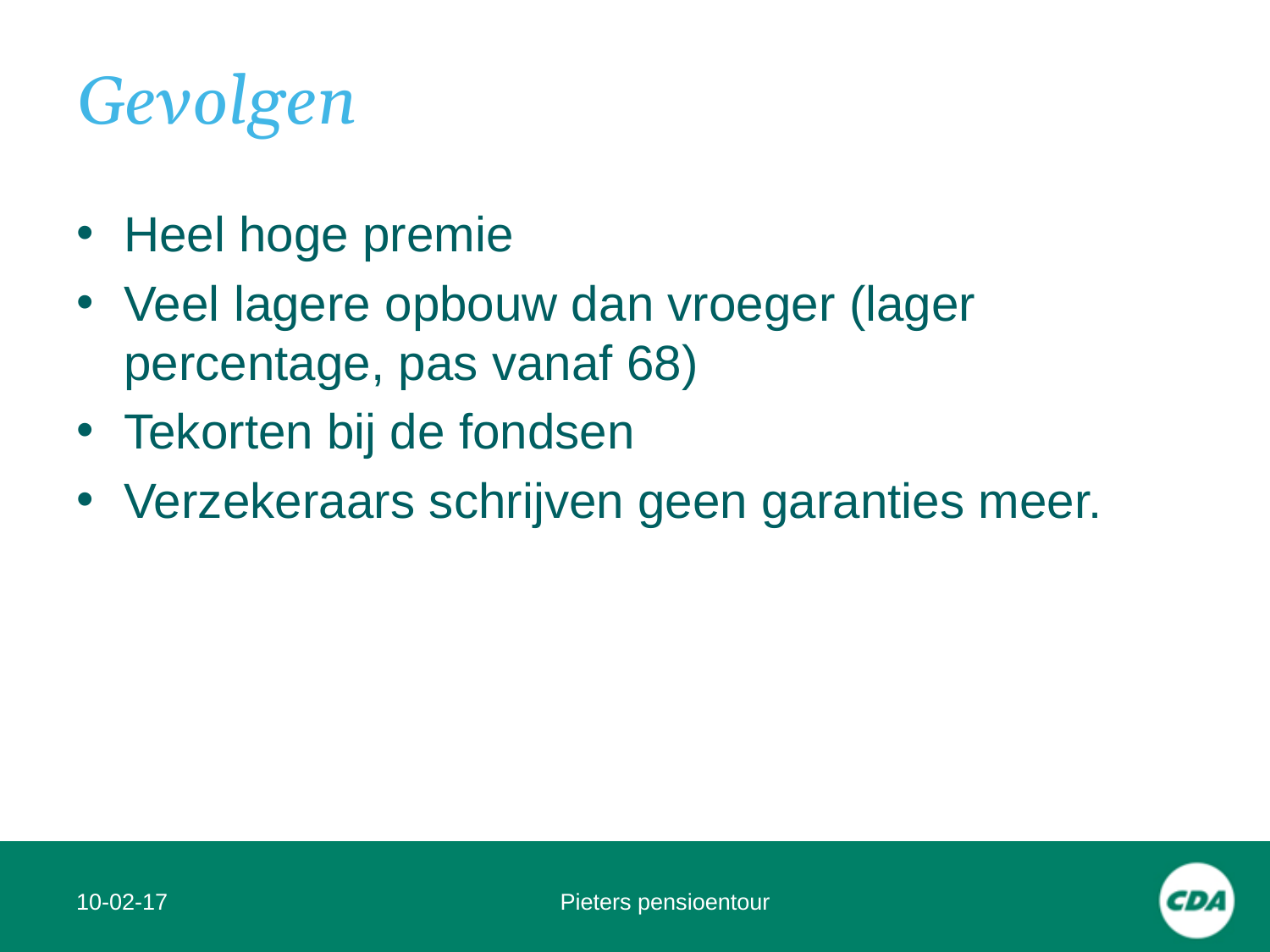

# Gevolgen
Heel hoge premie
Veel lagere opbouw dan vroeger (lager percentage, pas vanaf 68)
Tekorten bij de fondsen
Verzekeraars schrijven geen garanties meer.

10-02-17
Pieters pensioentour